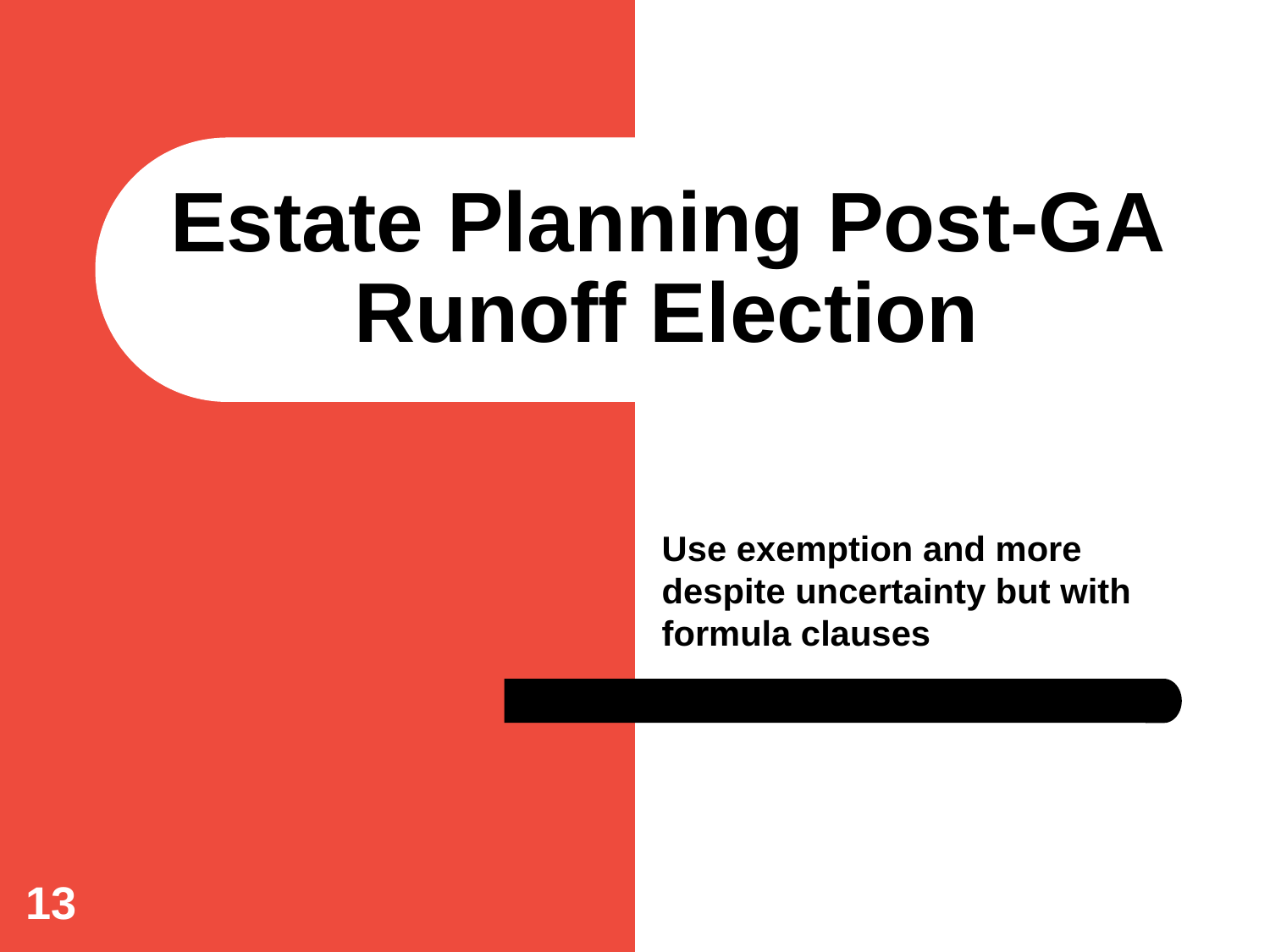

# Estate Planning Post-GA Runoff Election
Use exemption and more despite uncertainty but with formula clauses
13